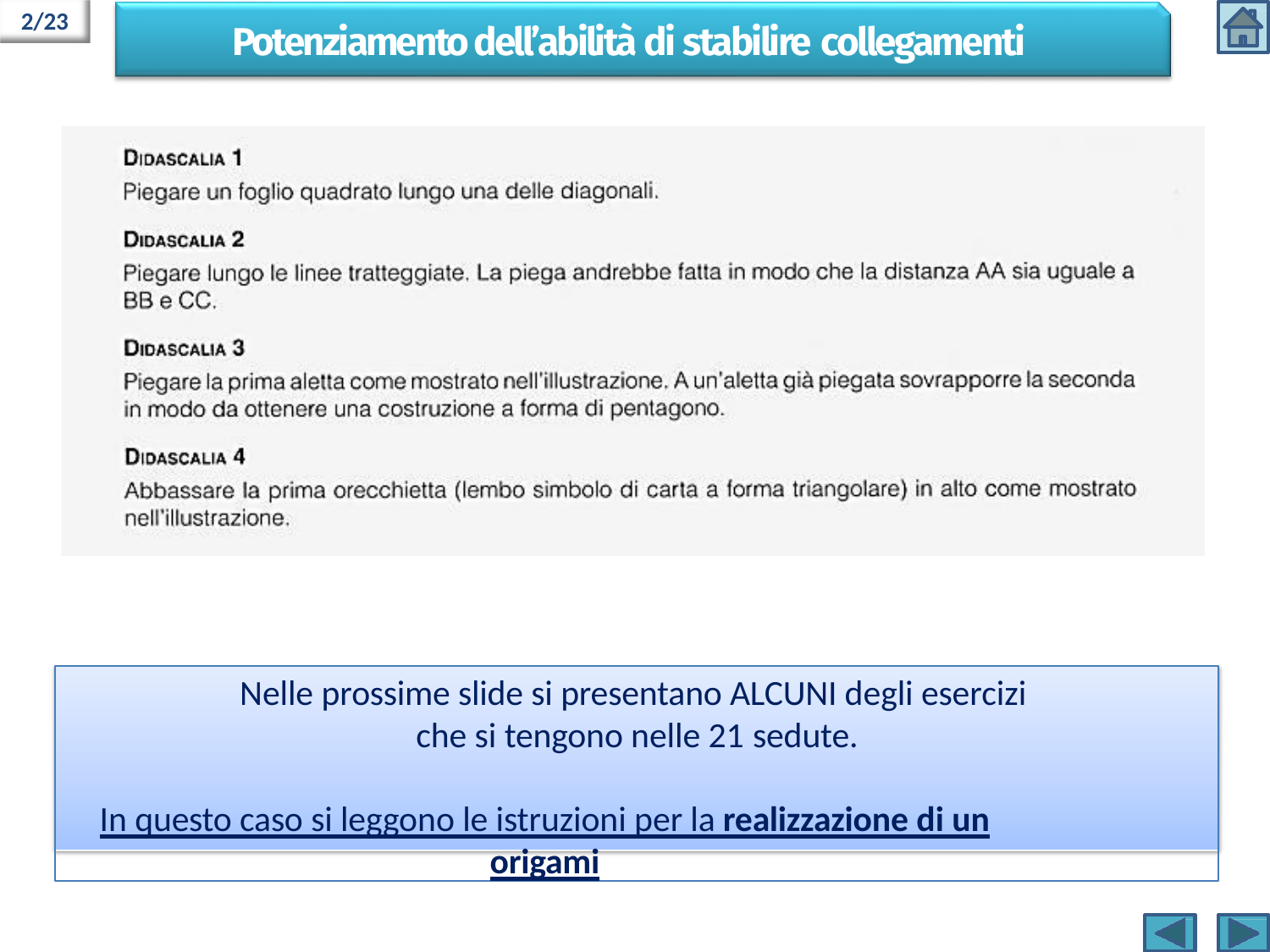

2/23
# Potenziamento dell’abilità di stabilire collegamenti

Nelle prossime slide si presentano ALCUNI degli esercizi  che si tengono nelle 21 sedute.

In questo caso si leggono le istruzioni per la realizzazione di un origami